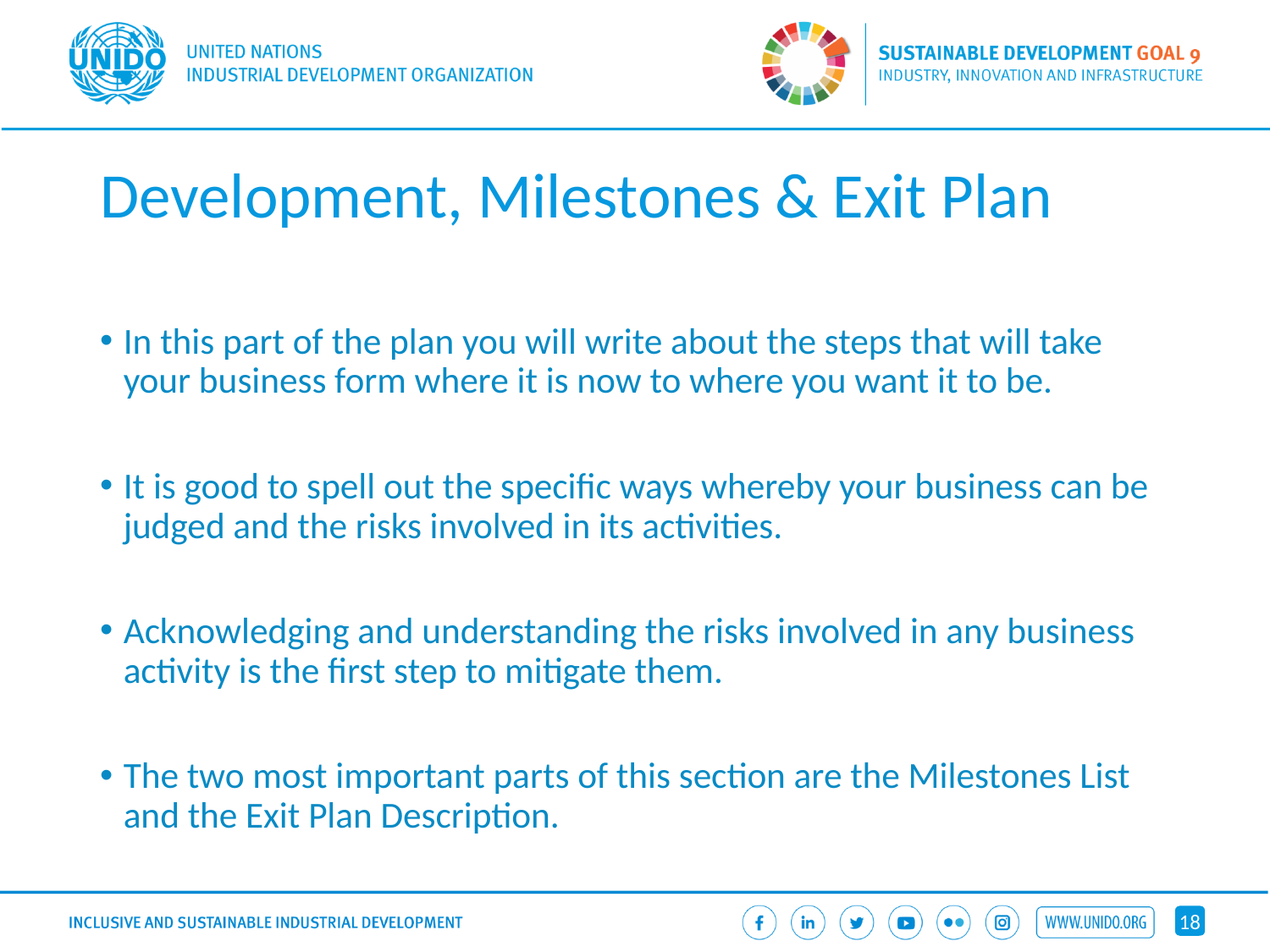

# Development, Milestones & Exit Plan
In this part of the plan you will write about the steps that will take your business form where it is now to where you want it to be.

It is good to spell out the specific ways whereby your business can be judged and the risks involved in its activities.

Acknowledging and understanding the risks involved in any business activity is the first step to mitigate them.

The two most important parts of this section are the Milestones List and the Exit Plan Description.